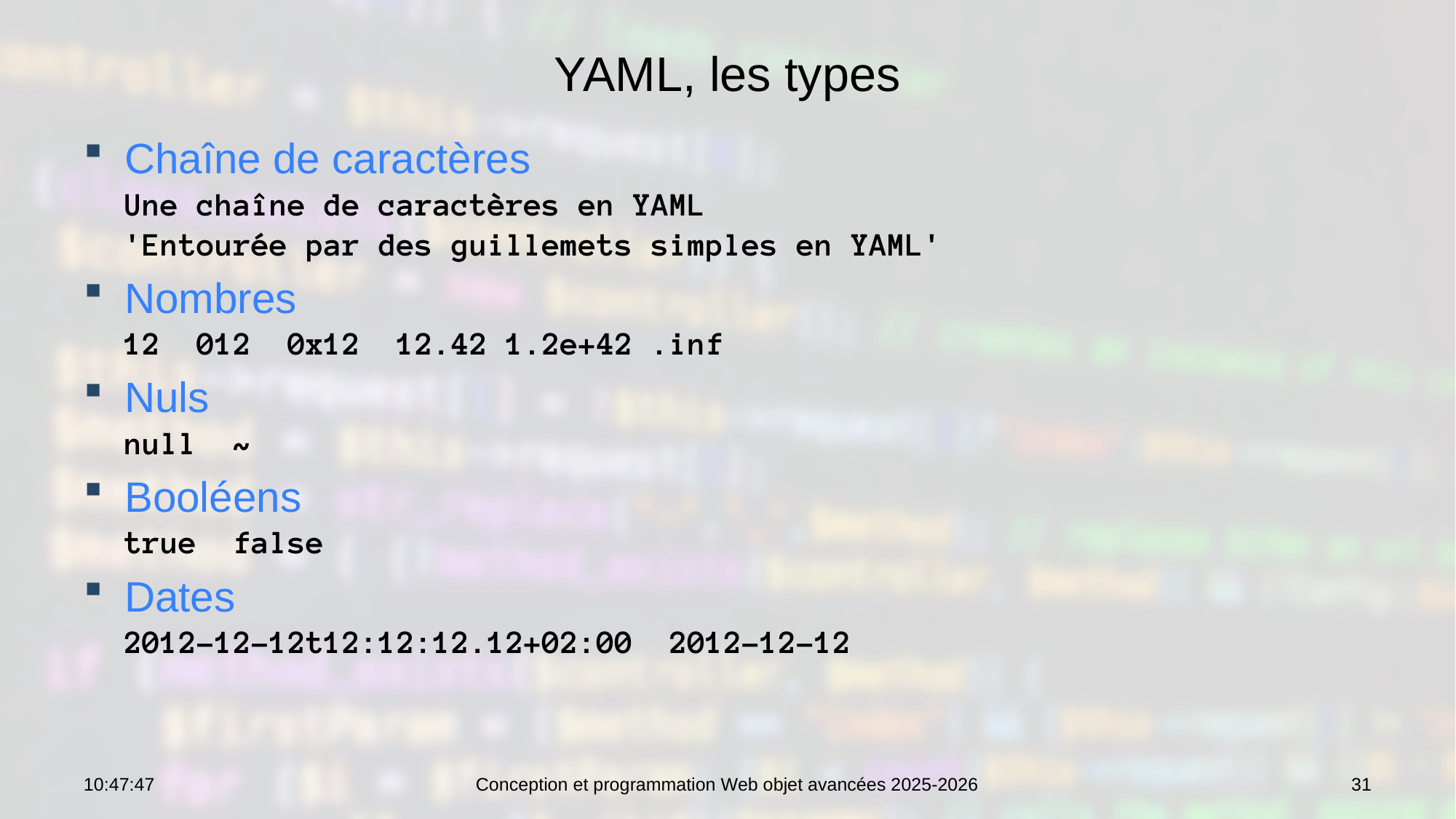

# YAML, les types
Chaîne de caractères
Une chaîne de caractères en YAML
'Entourée par des guillemets simples en YAML'
Nombres
12  012  0x12  12.42 1.2e+42 .inf
Nuls
null  ~
Booléens
true  false
Dates
2012-12-12t12:12:12.12+02:00  2012-12-12
10:47:47
Conception et programmation Web objet avancées 2025-2026
31